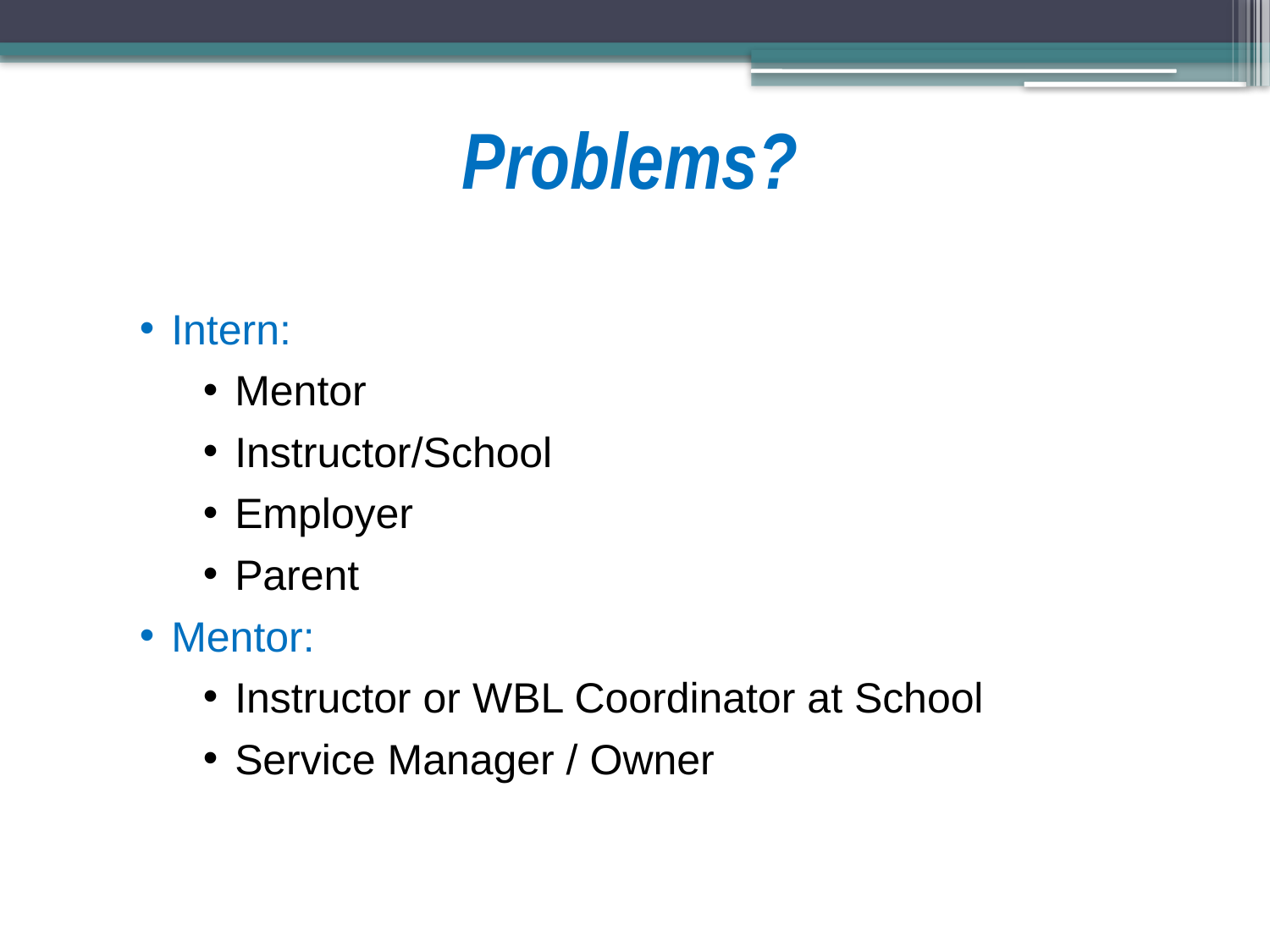

# Problems?
Intern:
Mentor
Instructor/School
Employer
Parent
Mentor:
Instructor or WBL Coordinator at School
Service Manager / Owner